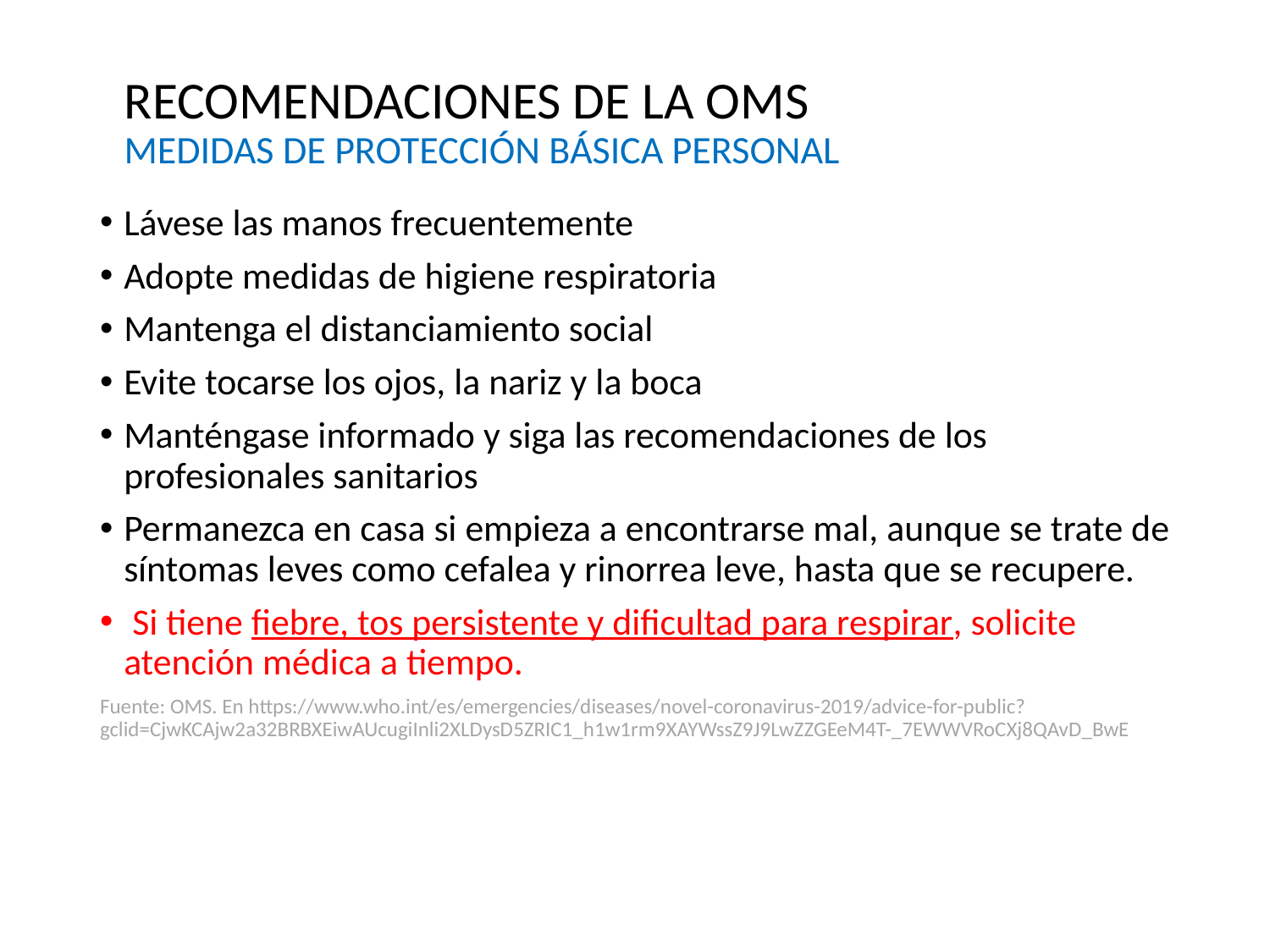

# RECOMENDACIONES DE LA OMS MEDIDAS DE PROTECCIÓN BÁSICA PERSONAL
Lávese las manos frecuentemente
Adopte medidas de higiene respiratoria
Mantenga el distanciamiento social
Evite tocarse los ojos, la nariz y la boca
Manténgase informado y siga las recomendaciones de los profesionales sanitarios
Permanezca en casa si empieza a encontrarse mal, aunque se trate de síntomas leves como cefalea y rinorrea leve, hasta que se recupere.
 Si tiene fiebre, tos persistente y dificultad para respirar, solicite atención médica a tiempo.
Fuente: OMS. En https://www.who.int/es/emergencies/diseases/novel-coronavirus-2019/advice-for-public?gclid=CjwKCAjw2a32BRBXEiwAUcugiInli2XLDysD5ZRIC1_h1w1rm9XAYWssZ9J9LwZZGEeM4T-_7EWWVRoCXj8QAvD_BwE